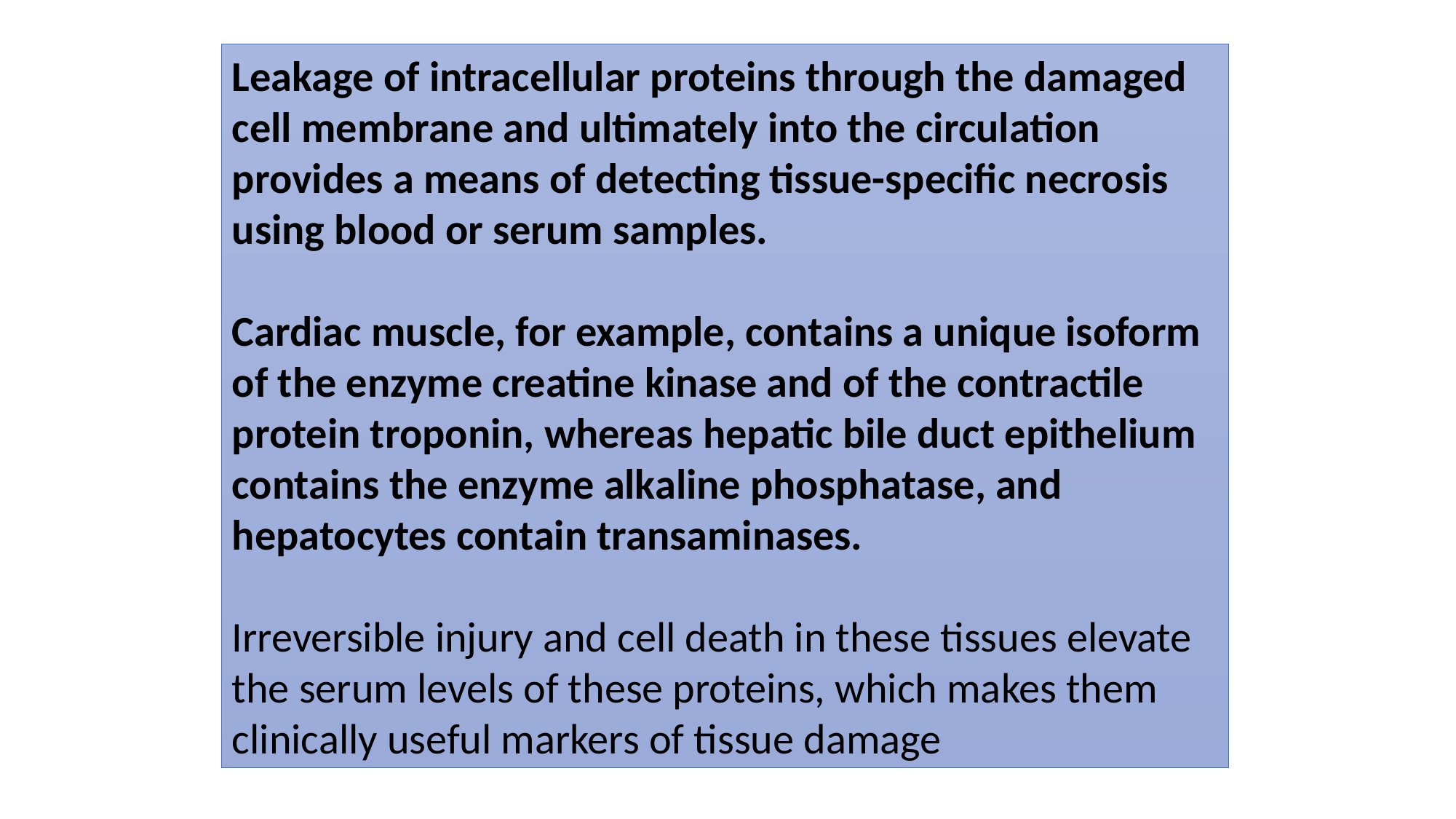

Leakage of intracellular proteins through the damaged cell membrane and ultimately into the circulation provides a means of detecting tissue-specific necrosis using blood or serum samples.

Cardiac muscle, for example, contains a unique isoform of the enzyme creatine kinase and of the contractile protein troponin, whereas hepatic bile duct epithelium contains the enzyme alkaline phosphatase, and hepatocytes contain transaminases.

Irreversible injury and cell death in these tissues elevate the serum levels of these proteins, which makes them clinically useful markers of tissue damage